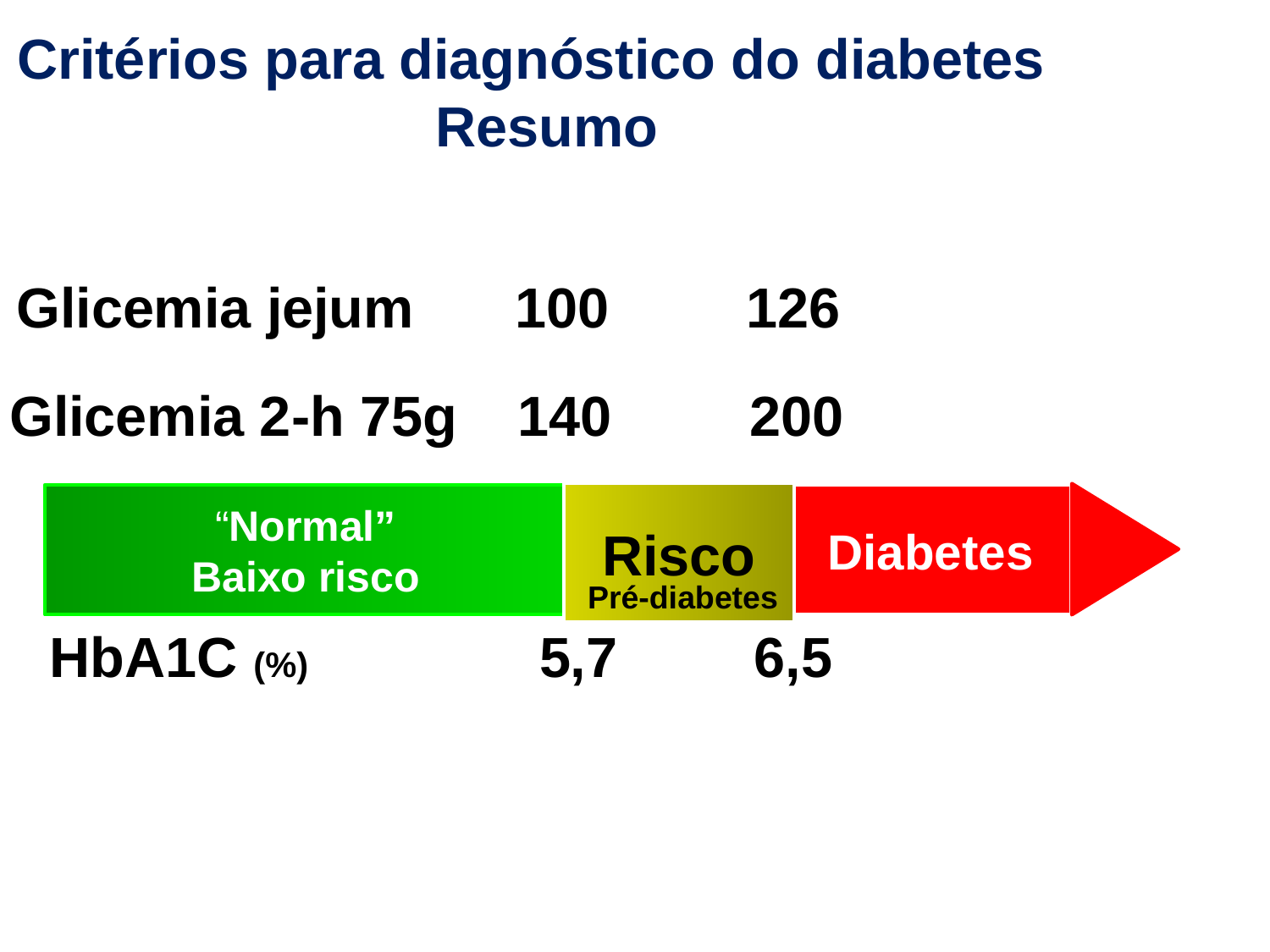

Critérios para diagnóstico do diabetes
 Resumo
Glicemia jejum
100
126
Glicemia 2-h 75g
140
200
Risco
“Normal”
Baixo risco
Diabetes

Pré-diabetes
HbA1C (%)
5,7
6,5